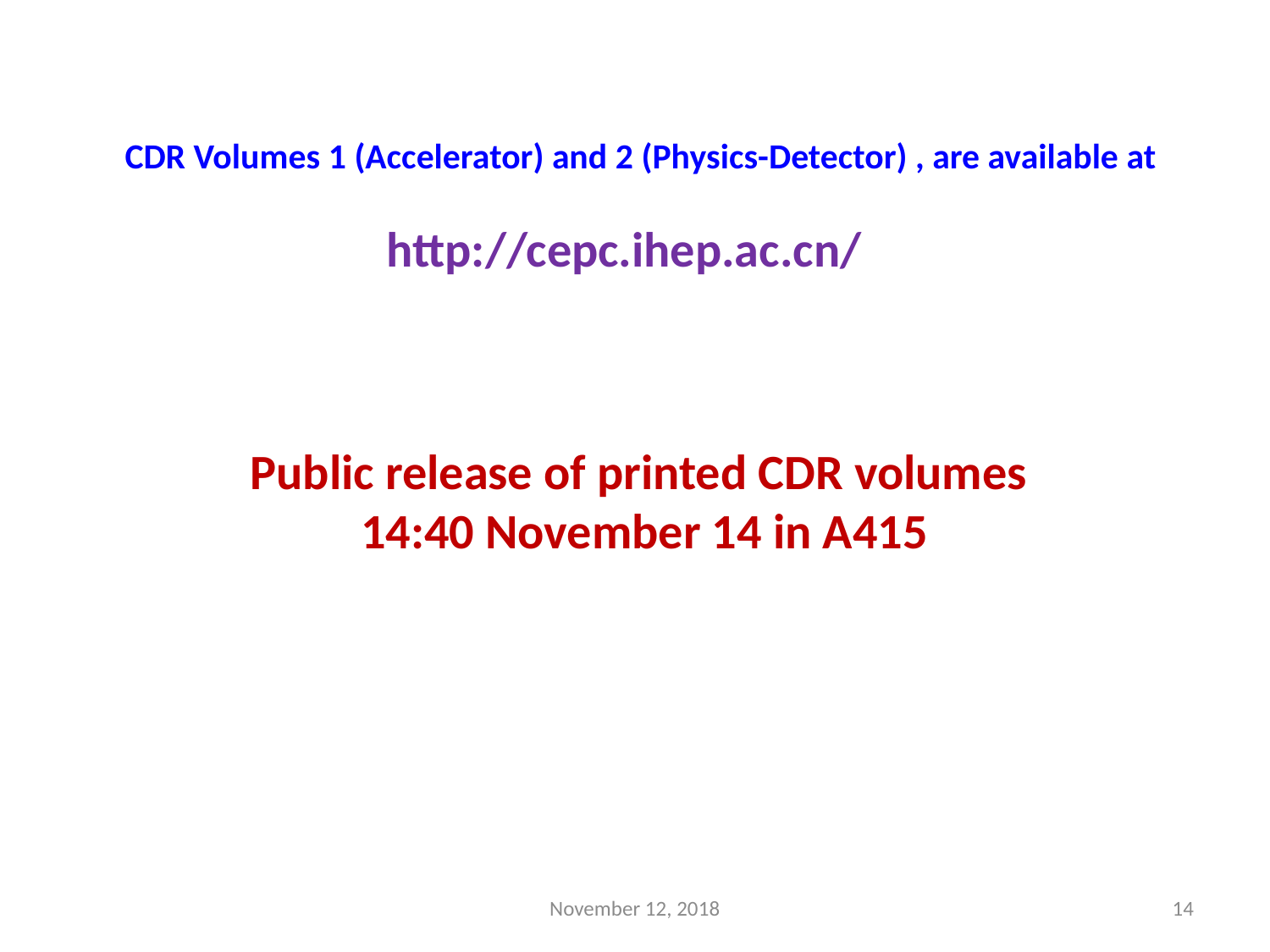

CDR Volumes 1 (Accelerator) and 2 (Physics-Detector) , are available at
http://cepc.ihep.ac.cn/
Public release of printed CDR volumes
14:40 November 14 in A415
November 12, 2018
14